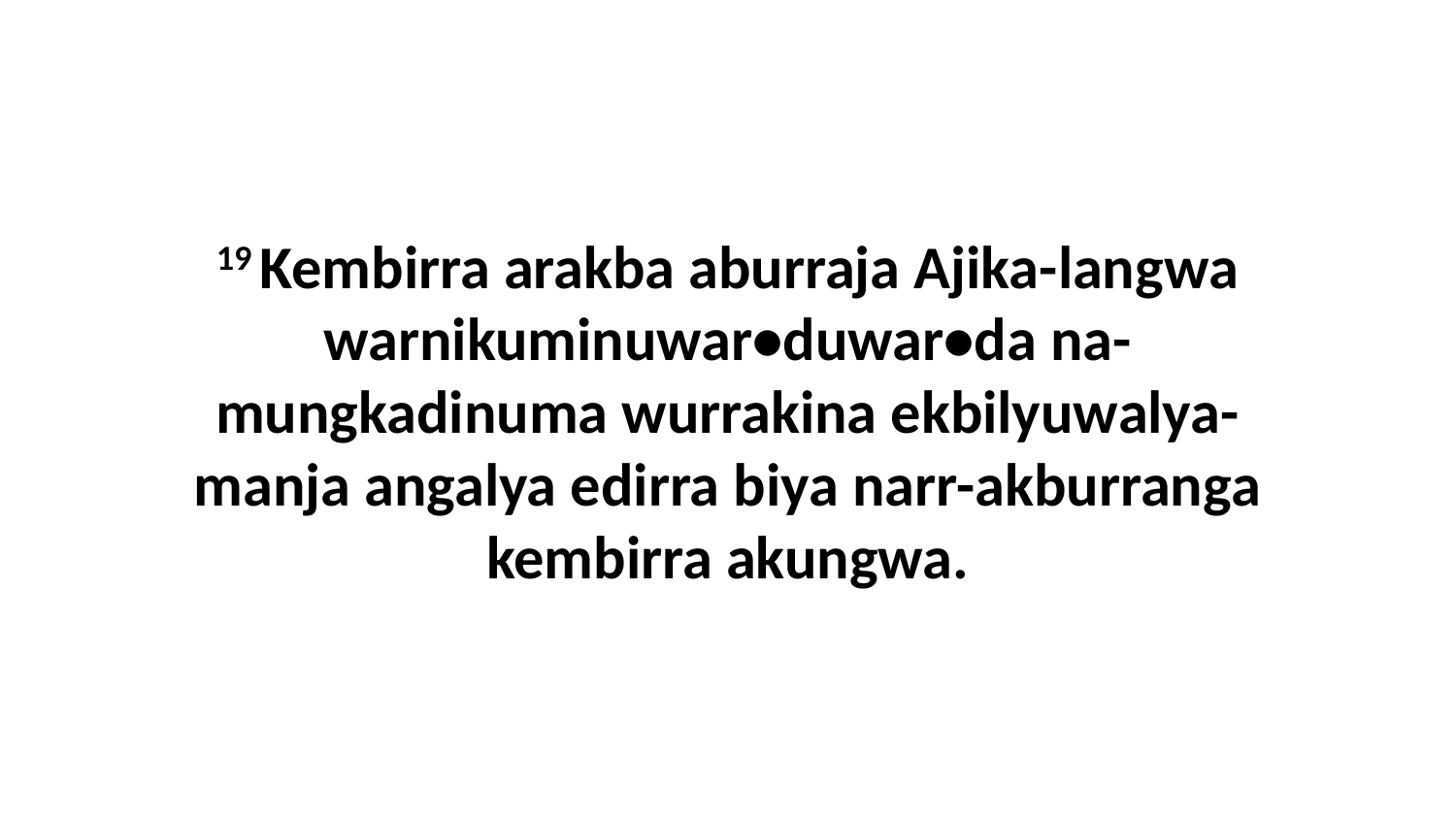

19 Kembirra arakba aburraja Ajika-langwa warnikuminuwar•duwar•da na-mungkadinuma wurrakina ekbilyuwalya-manja angalya edirra biya narr-akburranga kembirra akungwa.